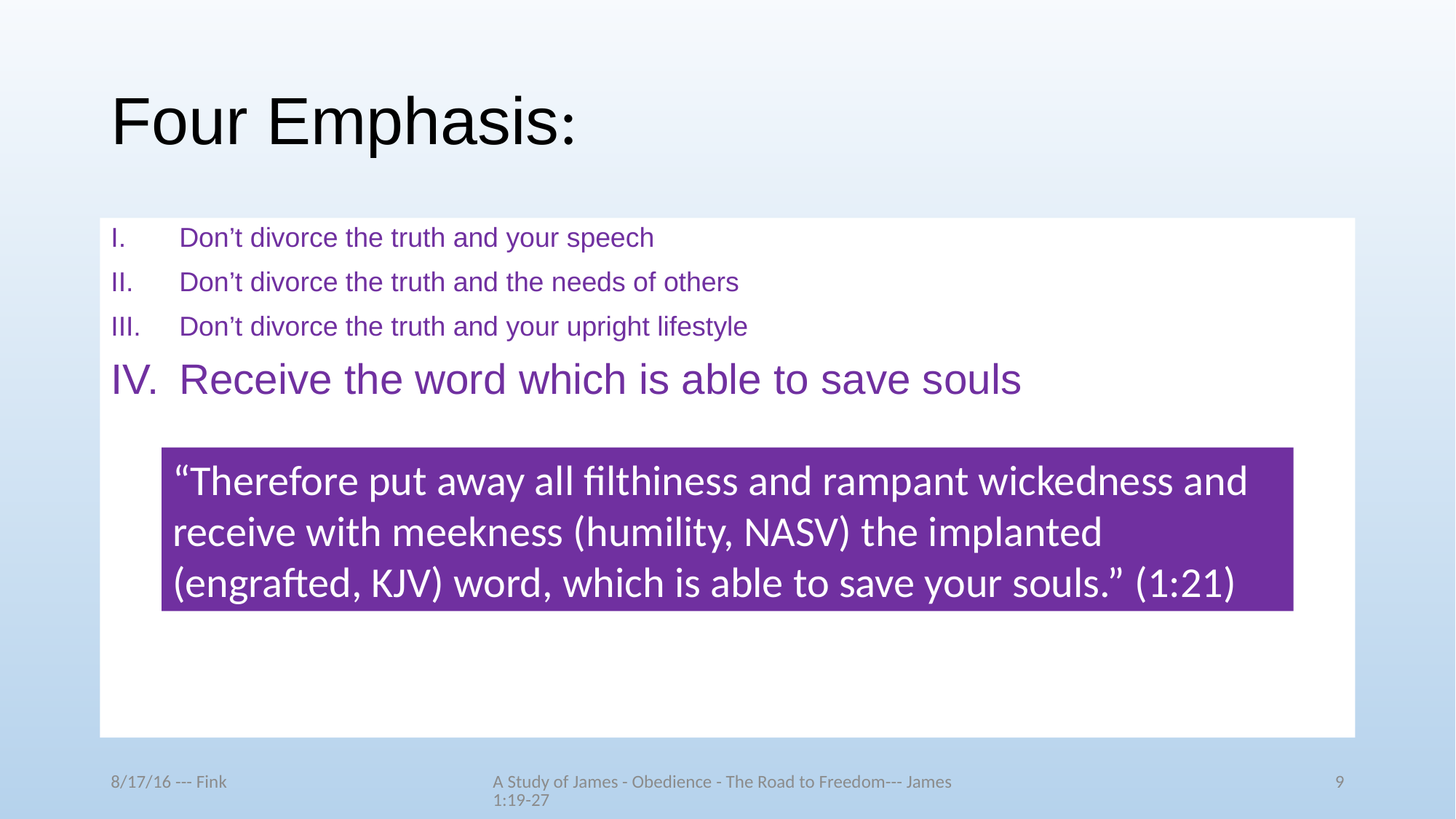

# Four Emphasis:
Don’t divorce the truth and your speech
Don’t divorce the truth and the needs of others
Don’t divorce the truth and your upright lifestyle
Receive the word which is able to save souls

“Therefore put away all filthiness and rampant wickedness and receive with meekness (humility, NASV) the implanted (engrafted, KJV) word, which is able to save your souls.” (1:21)
8/17/16 --- Fink
A Study of James - Obedience - The Road to Freedom--- James 1:19-27
9